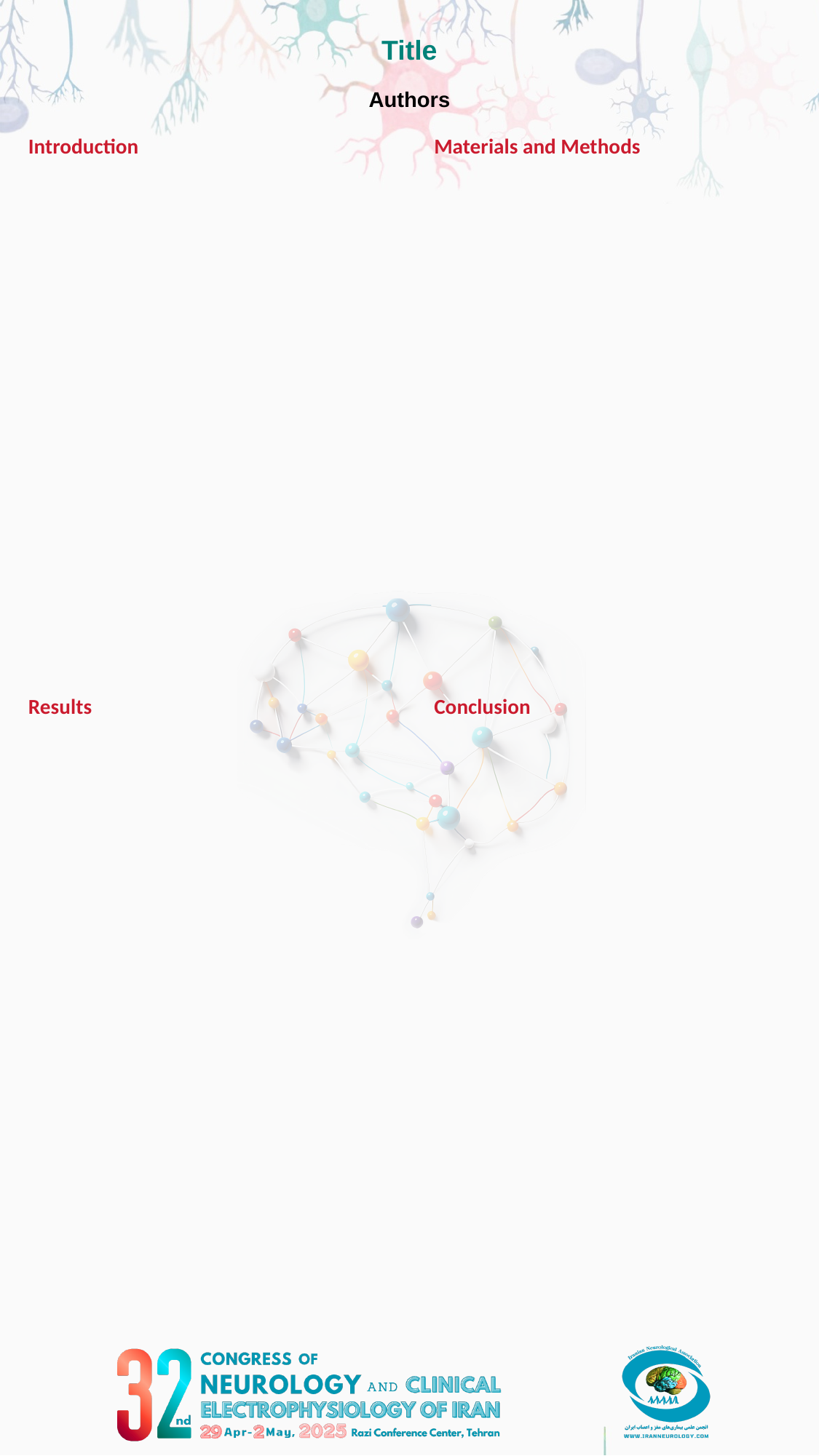

Title
Authors
Introduction

Materials and Methods

Results

Conclusion